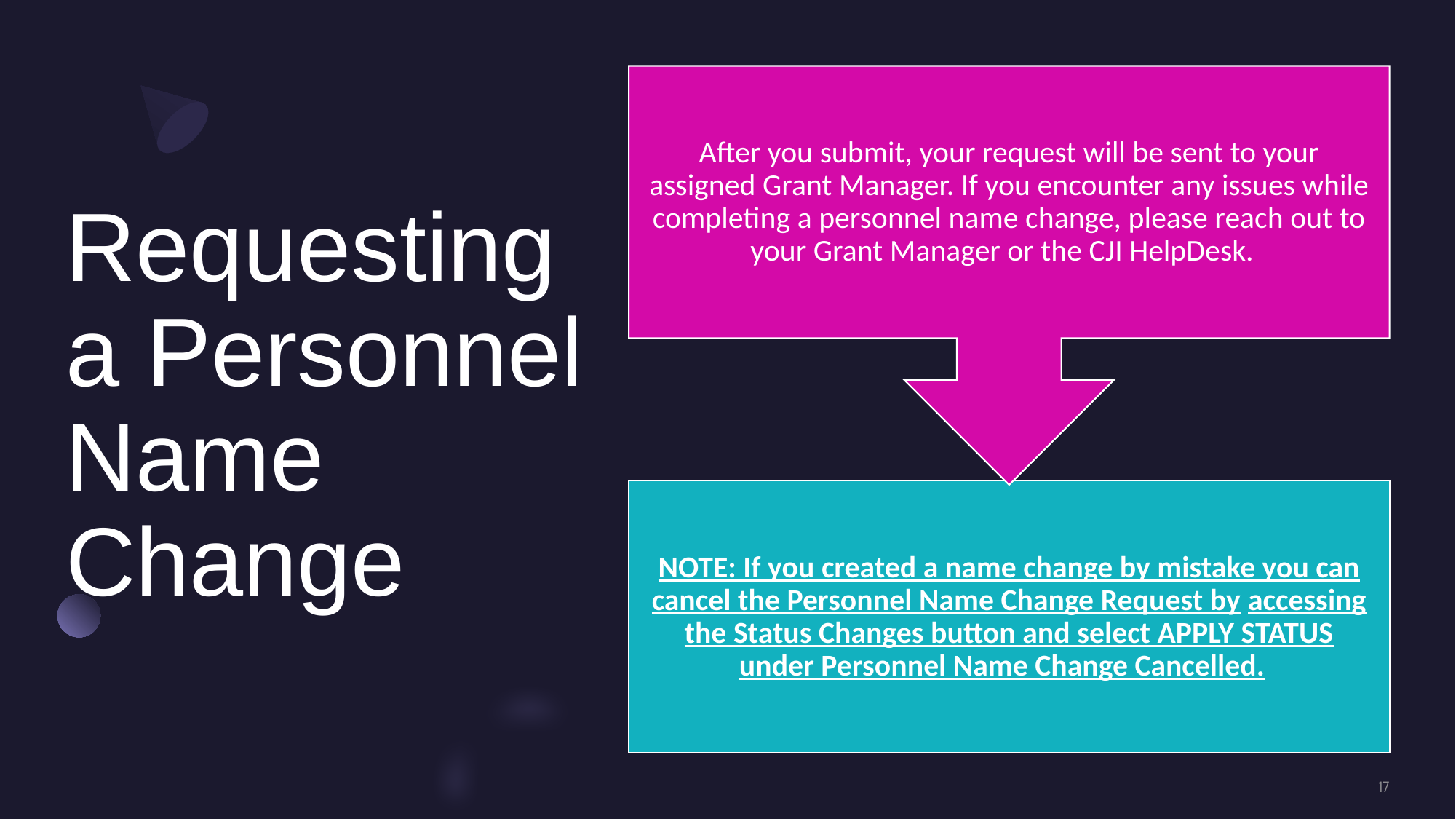

NOTE: If you created a name change by mistake you can cancel the Personnel Name Change Request by accessing the Status Changes button and select APPLY STATUS under Personnel Name Change Cancelled.
After you submit, your request will be sent to your assigned Grant Manager. If you encounter any issues while completing a personnel name change, please reach out to your Grant Manager or the CJI HelpDesk.

# Requesting a Personnel Name Change

17